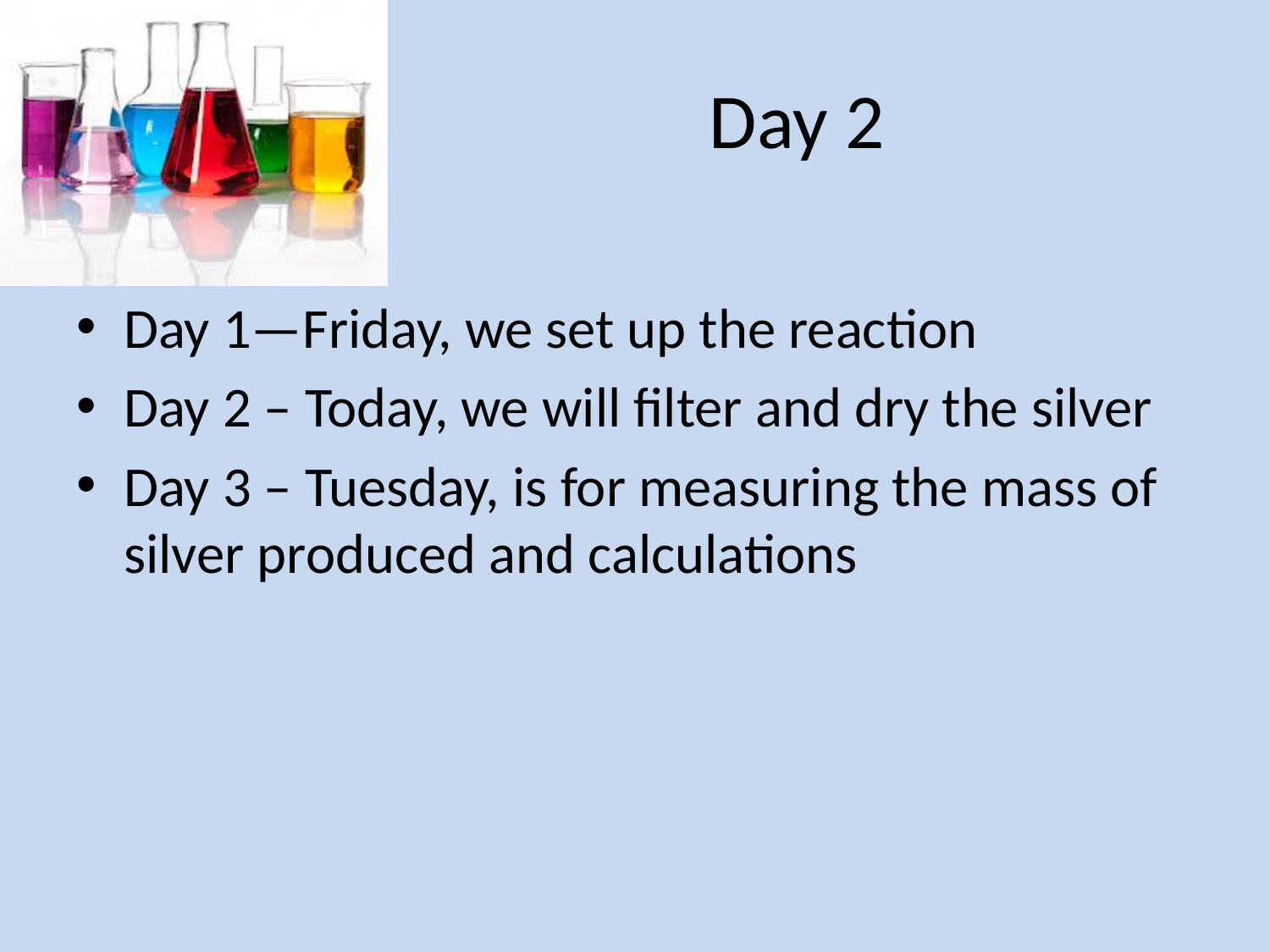

# Day 2
Day 1—Friday, we set up the reaction
Day 2 – Today, we will filter and dry the silver
Day 3 – Tuesday, is for measuring the mass of silver produced and calculations